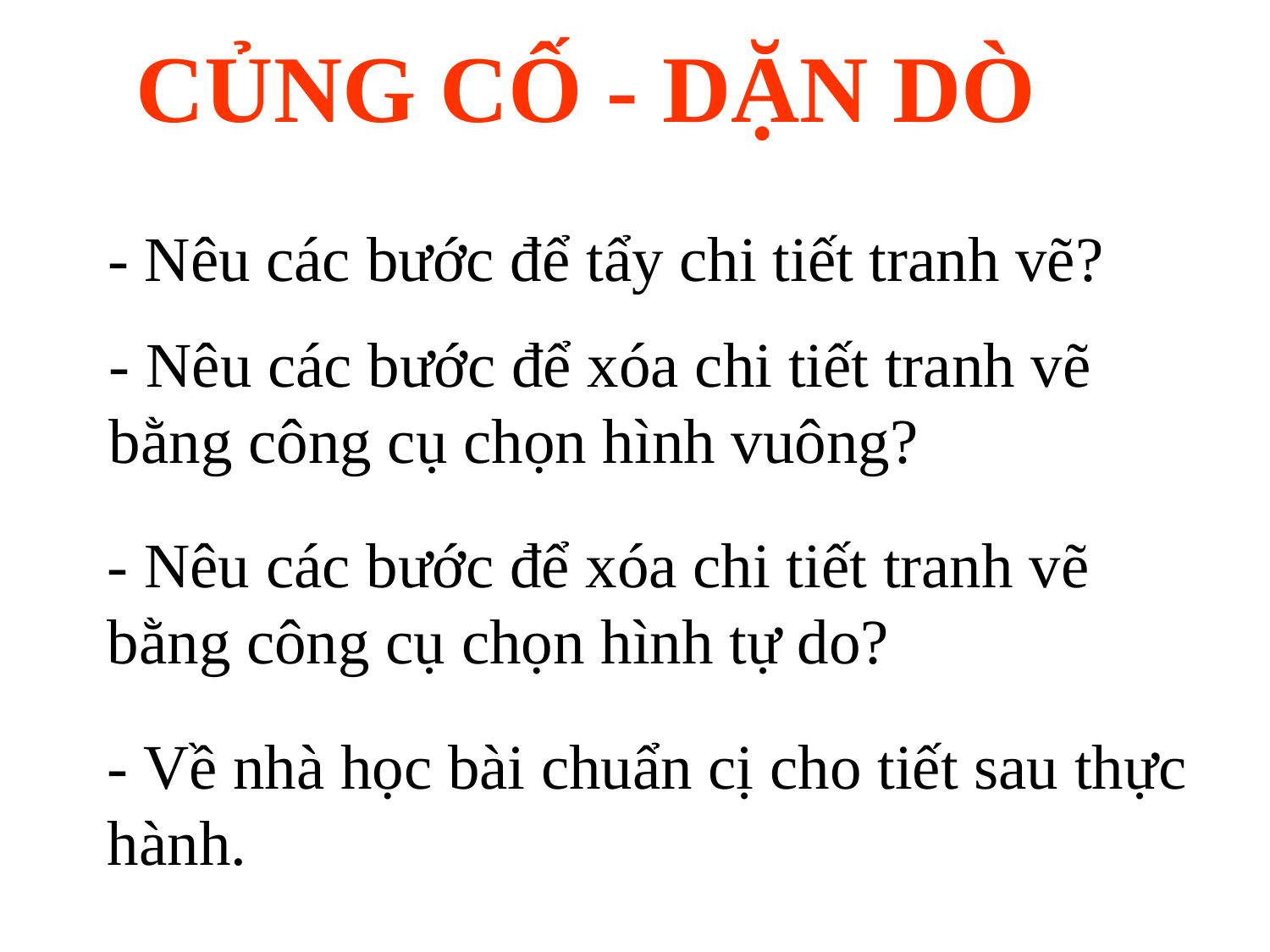

CỦNG CỐ - DẶN DÒ
- Nêu các bước để tẩy chi tiết tranh vẽ?
- Nêu các bước để xóa chi tiết tranh vẽ bằng công cụ chọn hình vuông?
- Nêu các bước để xóa chi tiết tranh vẽ bằng công cụ chọn hình tự do?
- Về nhà học bài chuẩn cị cho tiết sau thực hành.